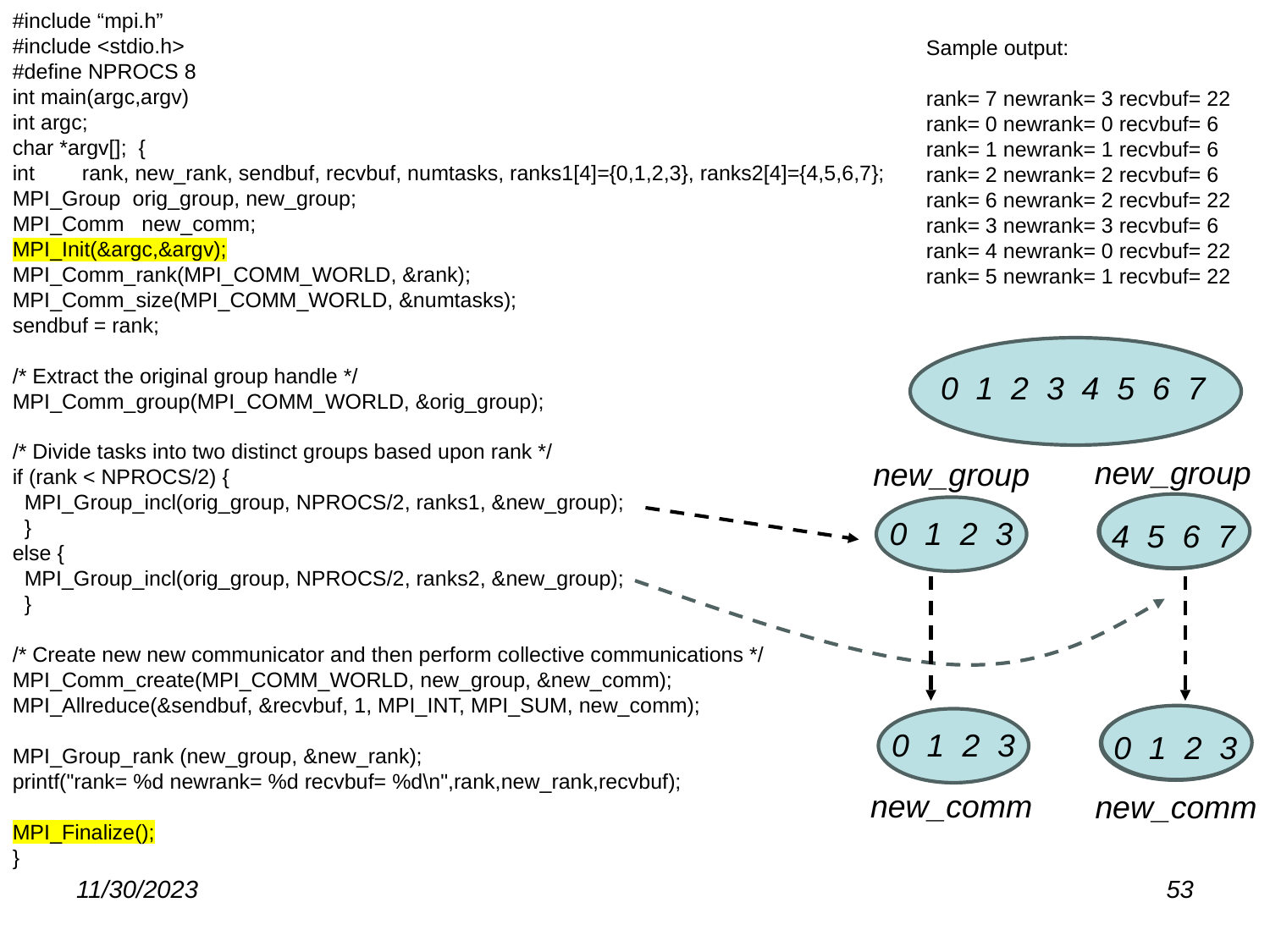

#include “mpi.h”
#include <stdio.h>
#define NPROCS 8
int main(argc,argv)
int argc;
char *argv[];  {
int        rank, new_rank, sendbuf, recvbuf, numtasks, ranks1[4]={0,1,2,3}, ranks2[4]={4,5,6,7};
MPI_Group  orig_group, new_group;
MPI_Comm   new_comm;
MPI_Init(&argc,&argv);
MPI_Comm_rank(MPI_COMM_WORLD, &rank);
MPI_Comm_size(MPI_COMM_WORLD, &numtasks);
sendbuf = rank;

/* Extract the original group handle */
MPI_Comm_group(MPI_COMM_WORLD, &orig_group);

/* Divide tasks into two distinct groups based upon rank */
if (rank < NPROCS/2) {
  MPI_Group_incl(orig_group, NPROCS/2, ranks1, &new_group);
  }
else {
  MPI_Group_incl(orig_group, NPROCS/2, ranks2, &new_group);
  }

/* Create new new communicator and then perform collective communications */
MPI_Comm_create(MPI_COMM_WORLD, new_group, &new_comm);
MPI_Allreduce(&sendbuf, &recvbuf, 1, MPI_INT, MPI_SUM, new_comm);

MPI_Group_rank (new_group, &new_rank);
printf("rank= %d newrank= %d recvbuf= %d\n",rank,new_rank,recvbuf);

MPI_Finalize();
}
Sample output:

rank= 7 newrank= 3 recvbuf= 22
rank= 0 newrank= 0 recvbuf= 6
rank= 1 newrank= 1 recvbuf= 6
rank= 2 newrank= 2 recvbuf= 6
rank= 6 newrank= 2 recvbuf= 22
rank= 3 newrank= 3 recvbuf= 6
rank= 4 newrank= 0 recvbuf= 22
rank= 5 newrank= 1 recvbuf= 22

0  1  2  3  4  5  6  7
new_group
new_group

0  1  2  3
4  5  6  7

0  1  2  3
0  1  2  3
new_comm
new_comm
11/30/2023
53